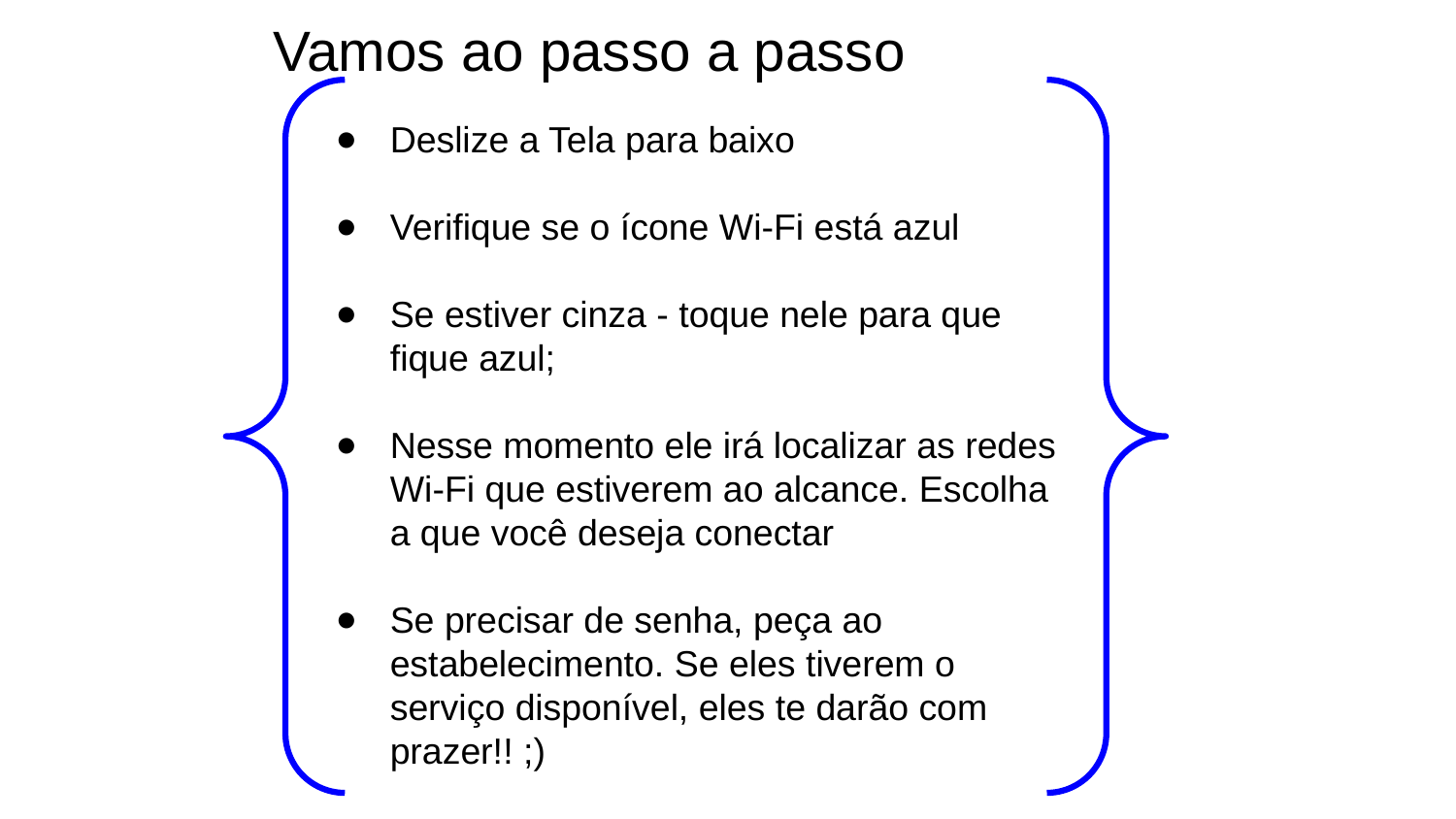

# Vamos ao passo a passo

Deslize a Tela para baixo

Verifique se o ícone Wi-Fi está azul

Se estiver cinza - toque nele para que fique azul;

Nesse momento ele irá localizar as redes Wi-Fi que estiverem ao alcance. Escolha a que você deseja conectar

Se precisar de senha, peça ao estabelecimento. Se eles tiverem o serviço disponível, eles te darão com prazer!! ;)